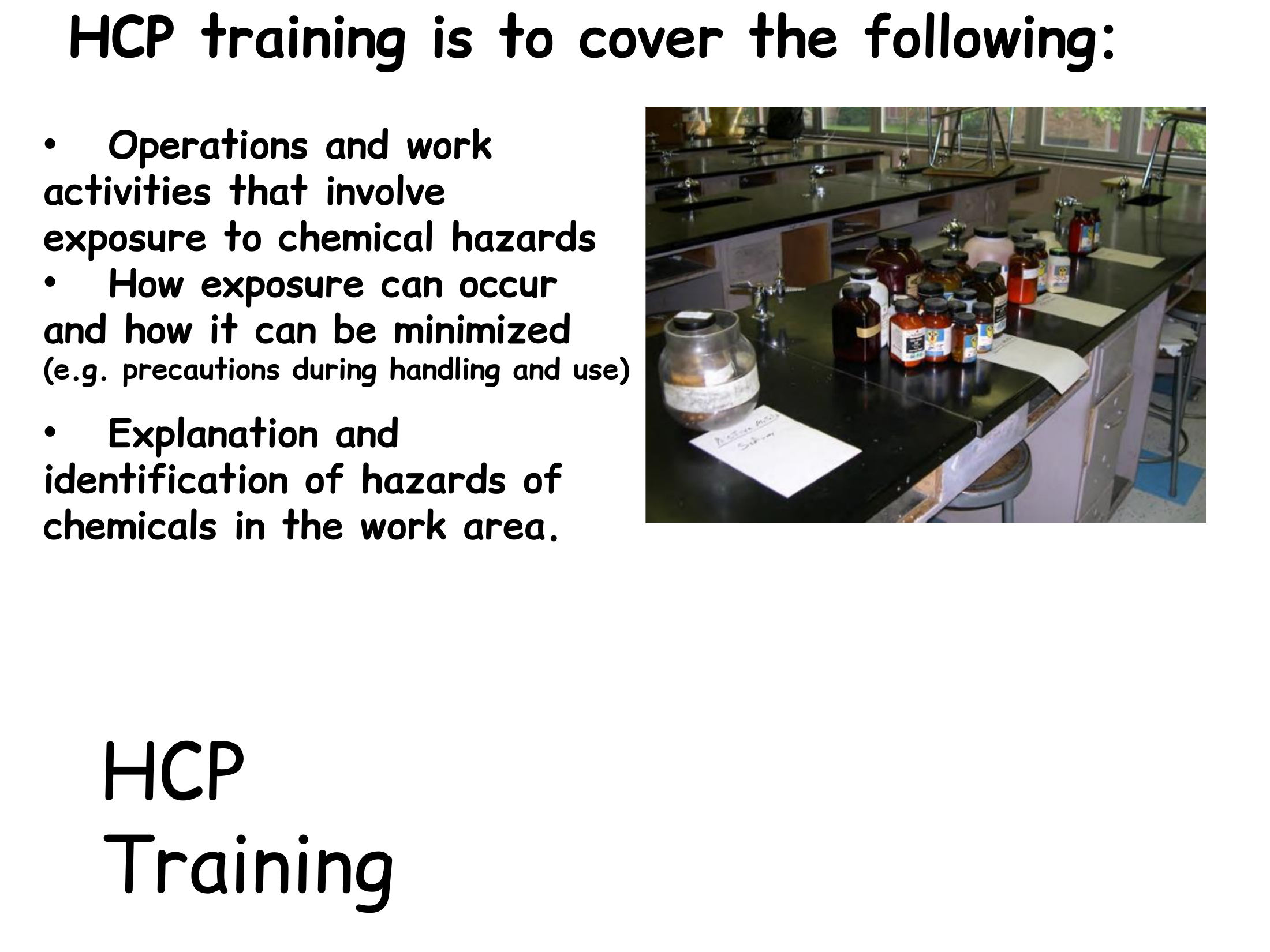

HCP training is to cover the following:

Operations and work
activities that involve
exposure to chemical hazards
How exposure can occur
and how it can be minimized
(e.g. precautions during handling and use)
Explanation and
identification of hazards of
chemicals in the work area.

# HCP Training